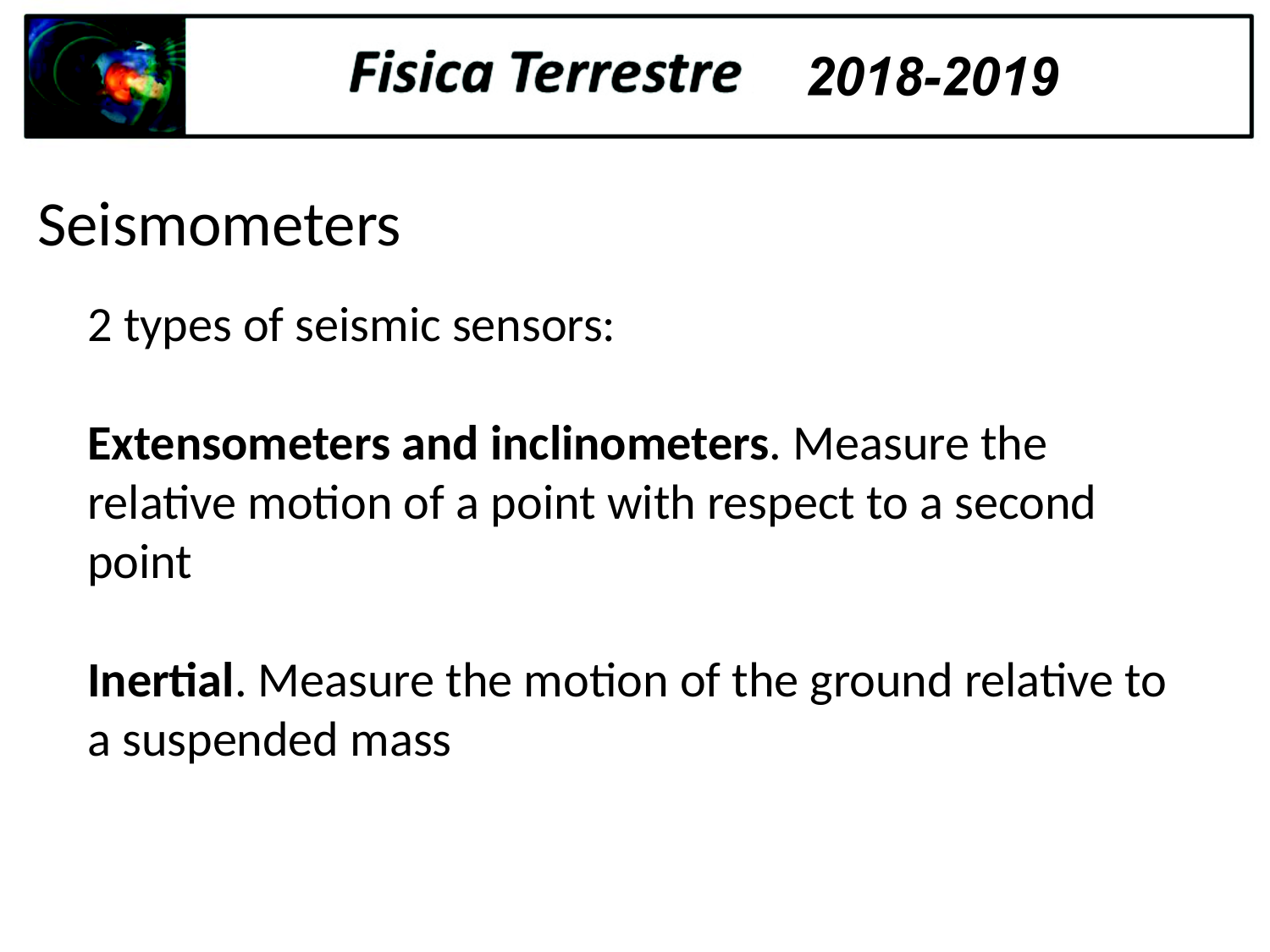

Seismometers
2 types of seismic sensors:
Extensometers and inclinometers. Measure the relative motion of a point with respect to a second point
Inertial. Measure the motion of the ground relative to a suspended mass